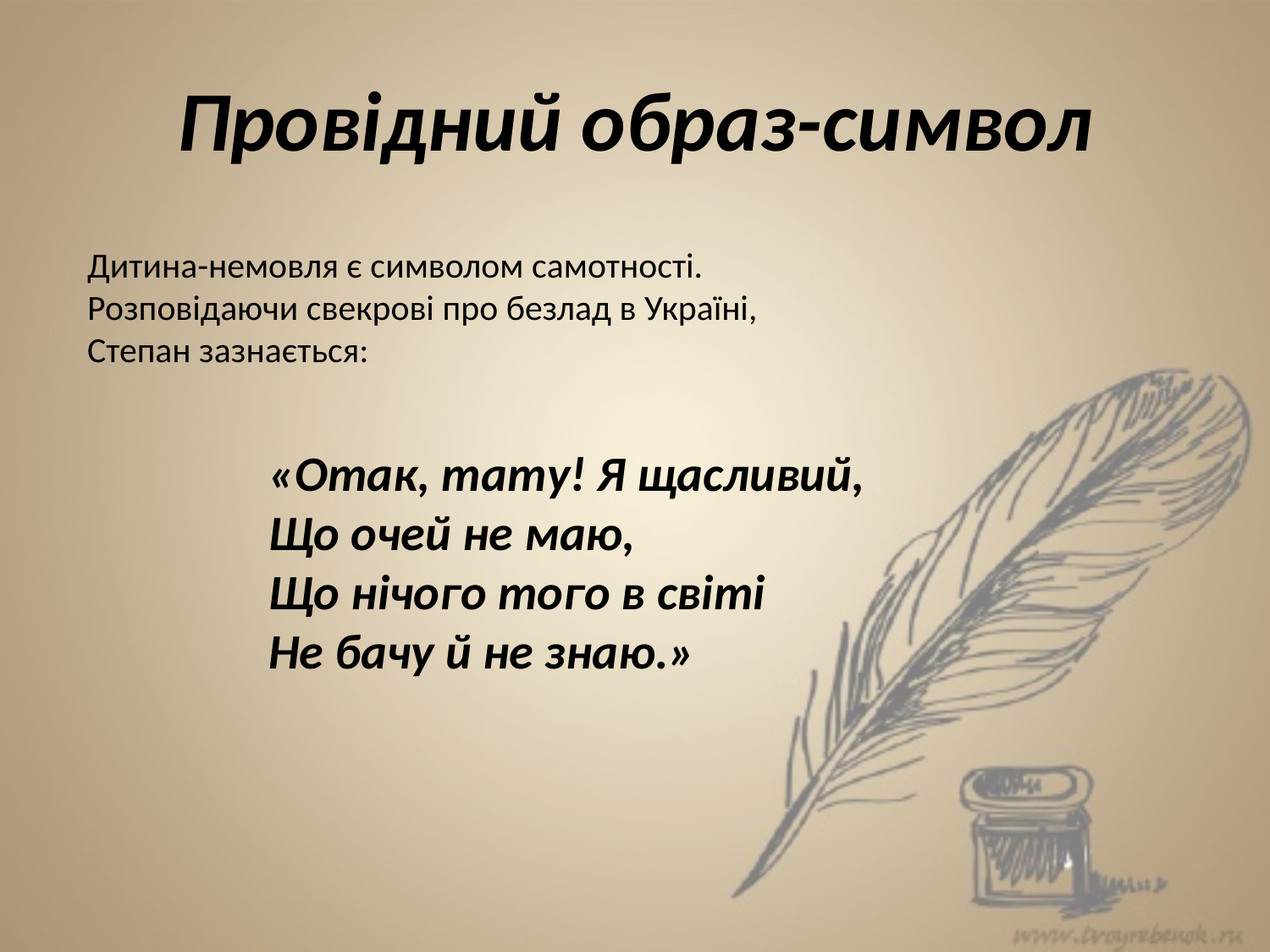

# Провідний образ-символ
Дитина-немовля є символом самотності. Розповідаючи свекрові про безлад в Україні, Степан зазнається:

«Отак, тату! Я щасливий,
Що очей не маю,
Що нічого того в світі
Не бачу й не знаю.»